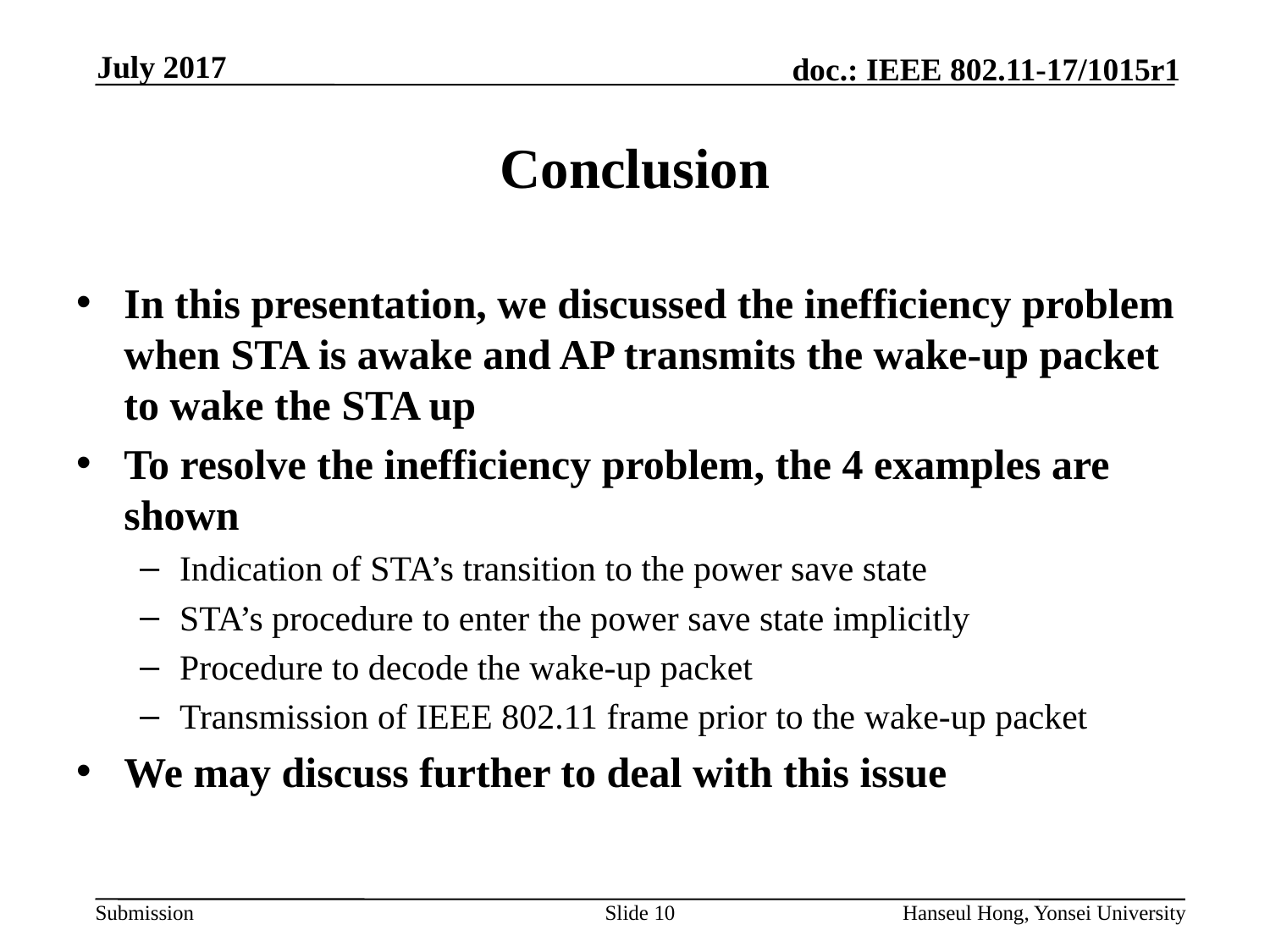

# Conclusion
In this presentation, we discussed the inefficiency problem when STA is awake and AP transmits the wake-up packet to wake the STA up
To resolve the inefficiency problem, the 4 examples are shown
Indication of STA’s transition to the power save state
STA’s procedure to enter the power save state implicitly
Procedure to decode the wake-up packet
Transmission of IEEE 802.11 frame prior to the wake-up packet
We may discuss further to deal with this issue